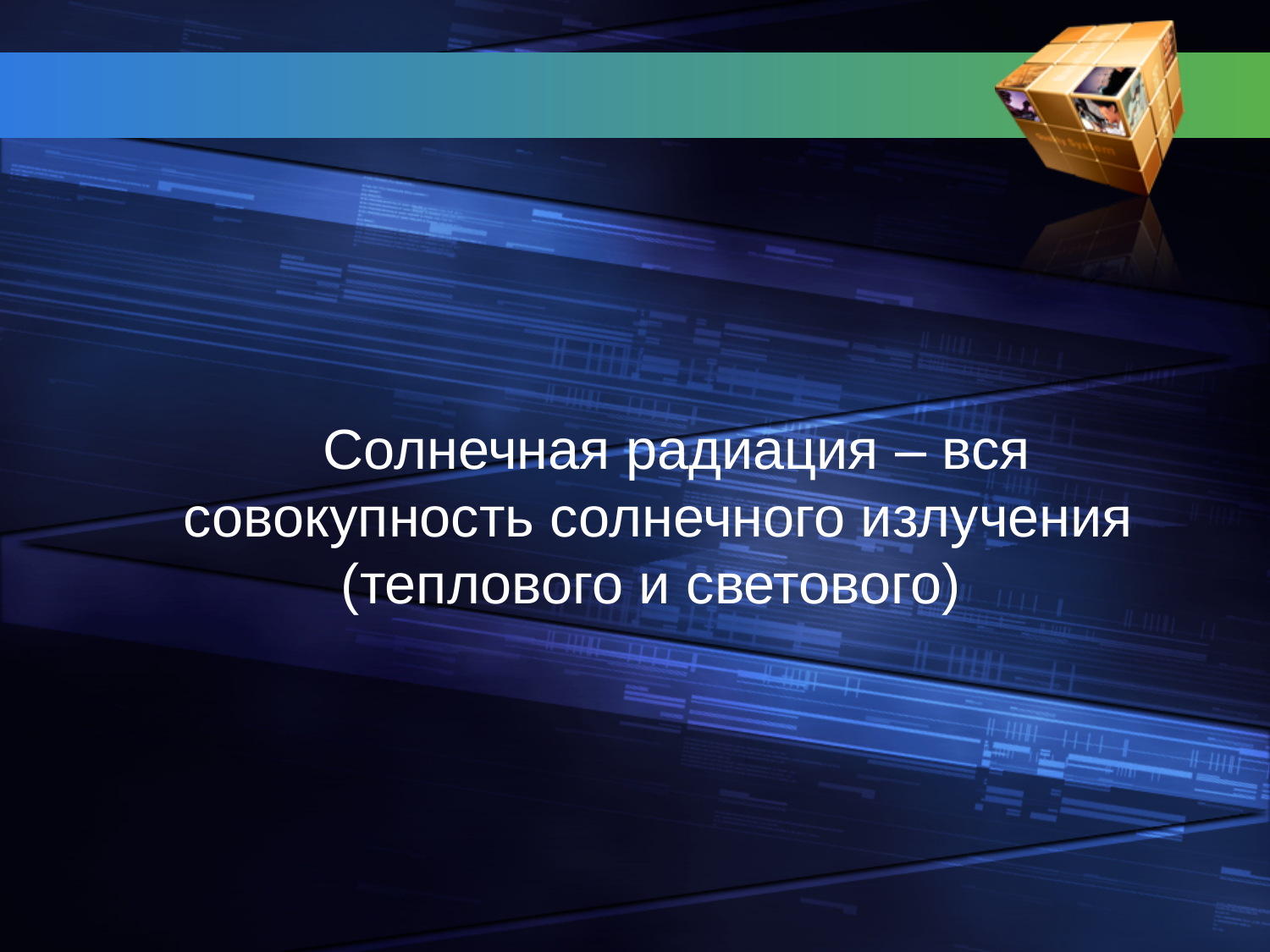

Солнечная радиация – вся  совокупность солнечного излучения (теплового и светового)